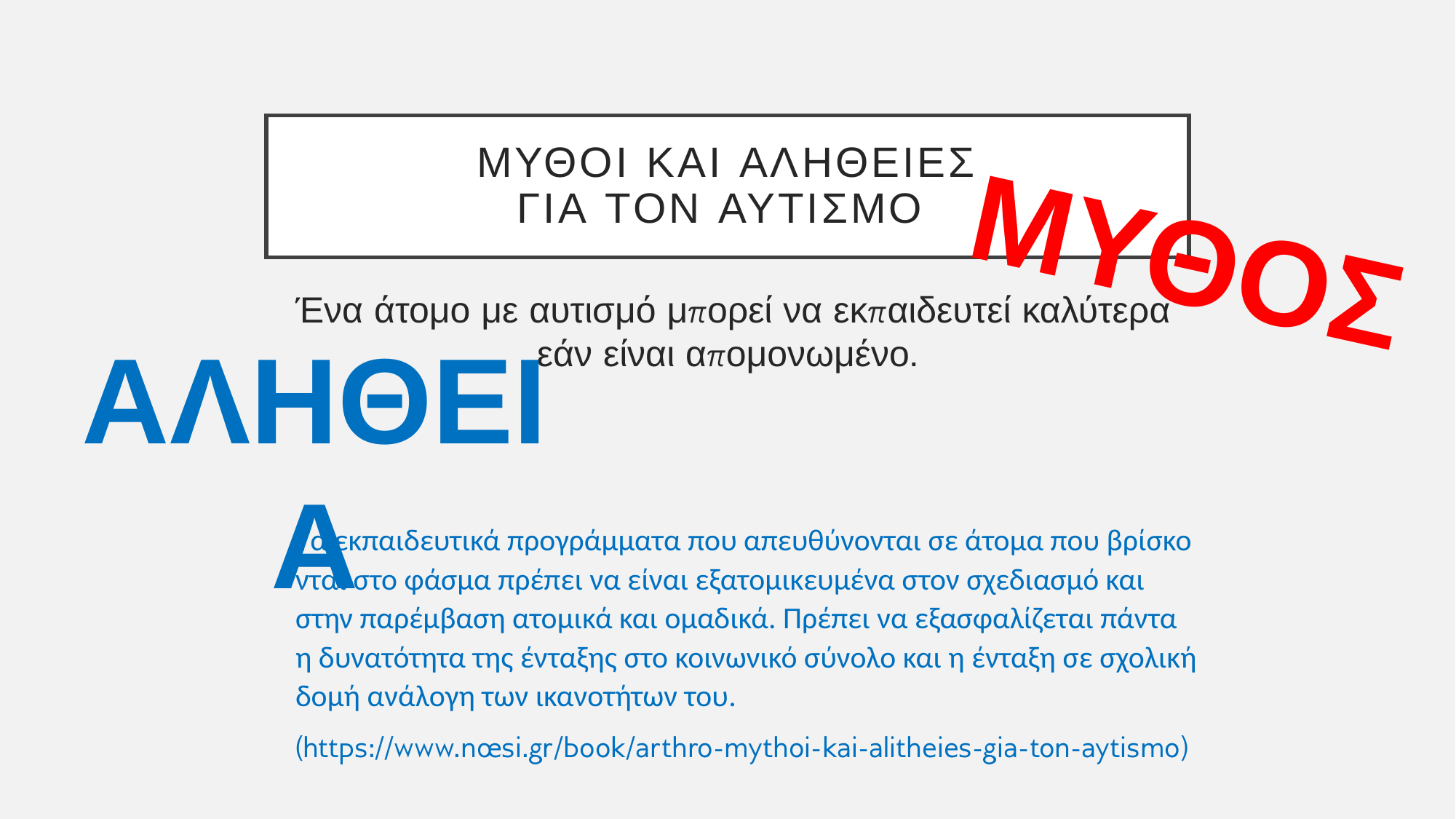

# Μυθοι και αληθειες για τον αυτισμο
ΜΥΘΟΣ
 Ένα άτομο με αυτισμό μπορεί να εκπαιδευτεί καλύτερα εάν είναι απομονω­μένο.
ΑΛΗΘΕΙΑ
Τα εκπαιδευτικά προγράμματα που απευθύνονται σε άτομα που βρίσκο­νται στο φάσμα πρέπει να είναι εξατομικευμένα στον σχεδιασμό και στην παρέμβα­ση ατομικά και ομαδικά. Πρέπει να εξασφαλίζεται πάντα η δυνατότητα της ένταξης στο κοινωνικό σύνολο και η ένταξη σε σχολική δομή ανάλογη των ικανοτήτων του.
(https://www.noesi.gr/book/arthro-mythoi-kai-alitheies-gia-ton-aytismo)